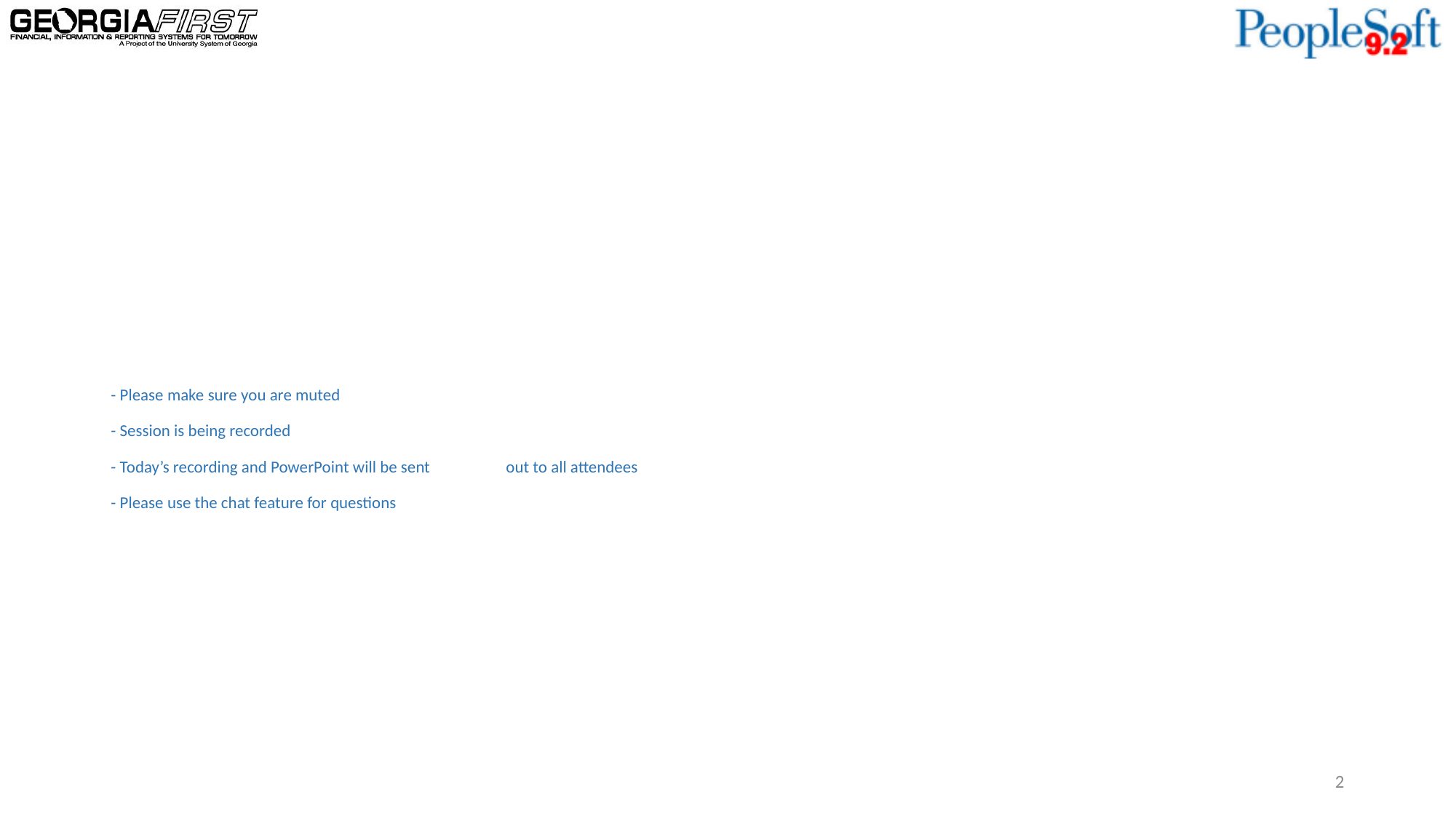

# - Please make sure you are muted - Session is being recorded - Today’s recording and PowerPoint will be sent                    out to all attendees - Please use the chat feature for questions

2